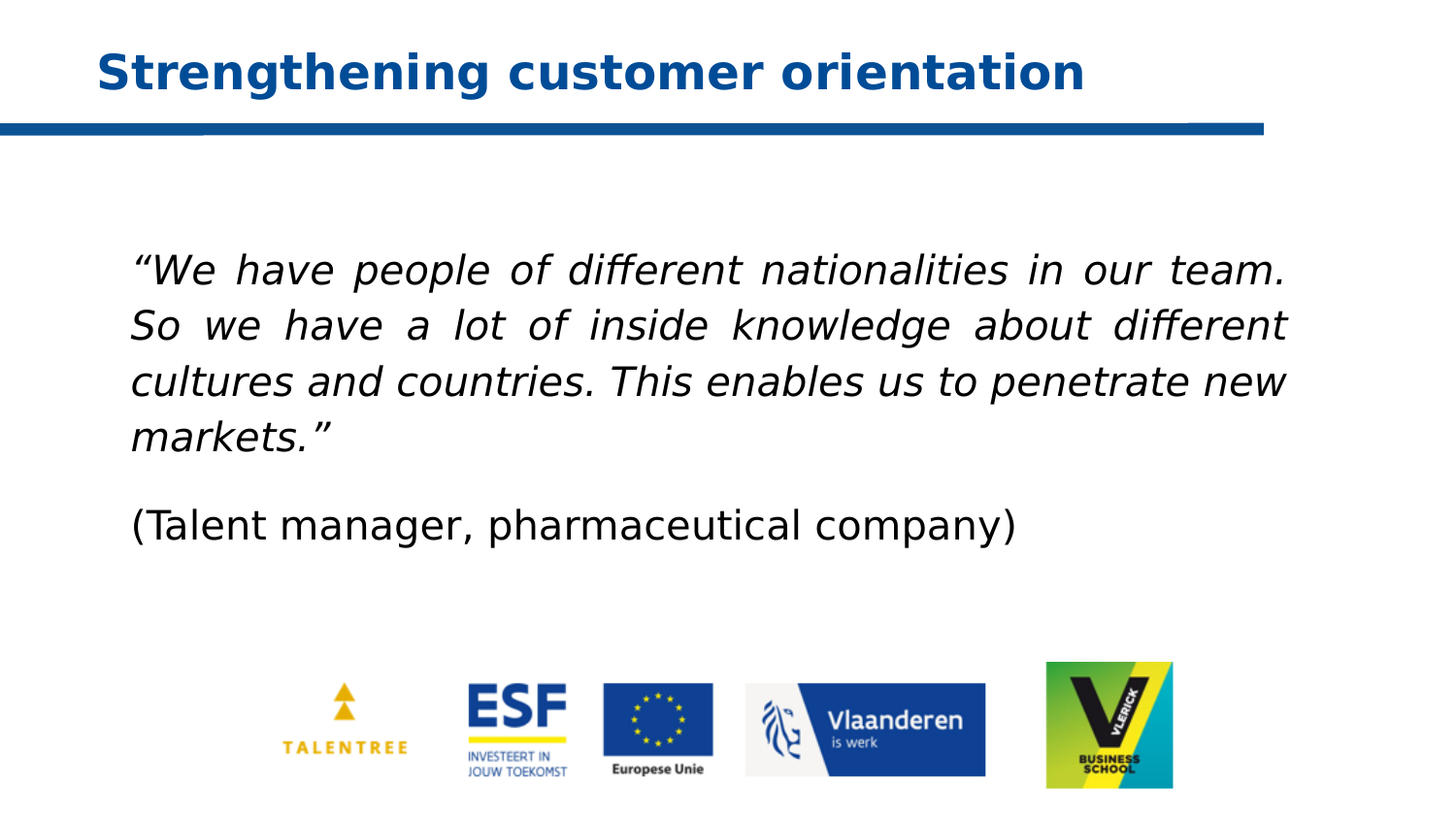

Strengthening customer orientation

“We have people of different nationalities in our team. So we have a lot of inside knowledge about different cultures and countries. This enables us to penetrate new markets.”
(Talent manager, pharmaceutical company)